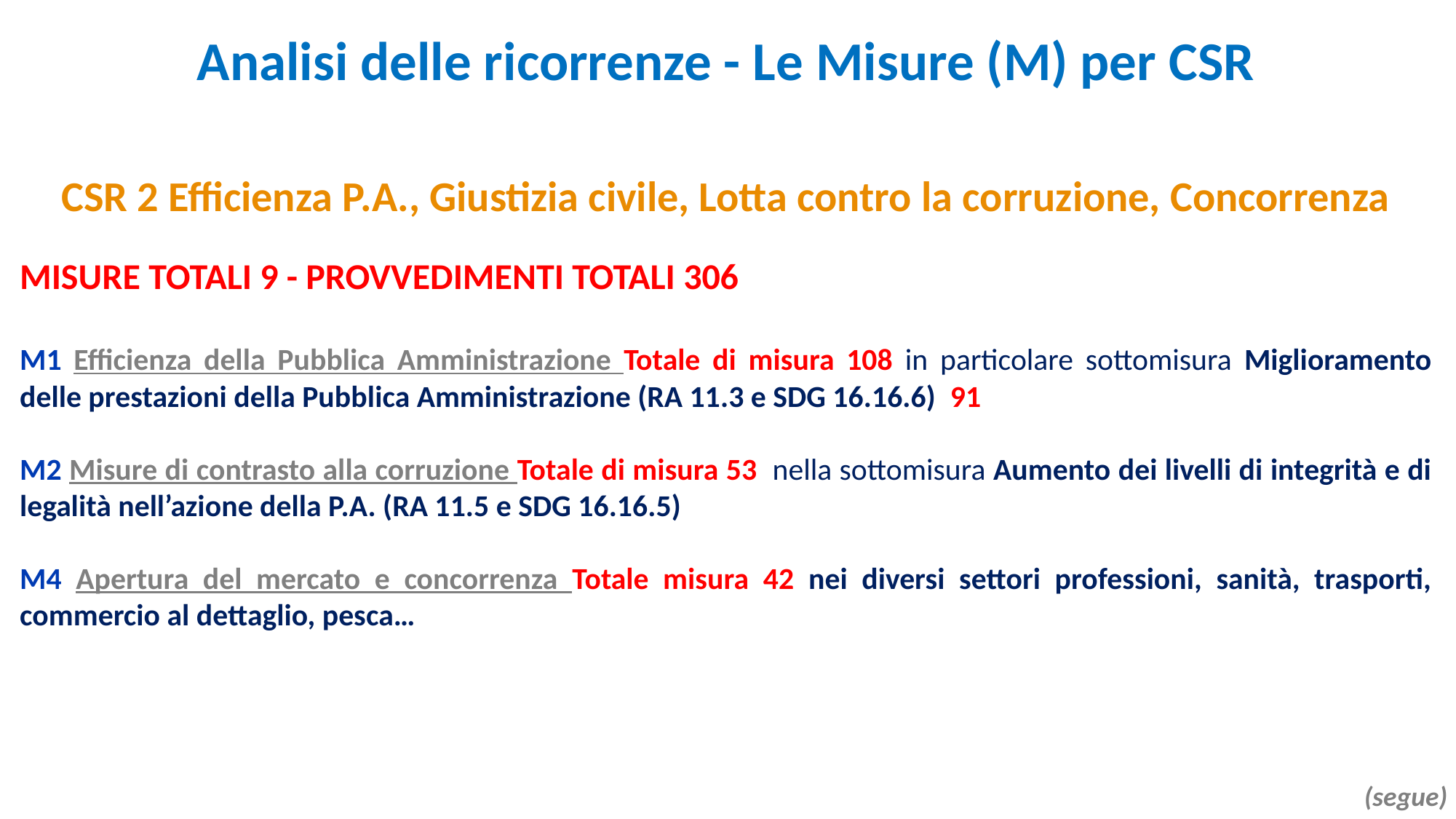

Analisi delle ricorrenze - Le Misure (M) per CSR
CSR 2 Efficienza P.A., Giustizia civile, Lotta contro la corruzione, Concorrenza

MISURE TOTALI 9 - PROVVEDIMENTI TOTALI 306

M1 Efficienza della Pubblica Amministrazione Totale di misura 108 in particolare sottomisura Miglioramento delle prestazioni della Pubblica Amministrazione (RA 11.3 e SDG 16.16.6)  91

M2 Misure di contrasto alla corruzione Totale di misura 53  nella sottomisura Aumento dei livelli di integrità e di legalità nell’azione della P.A. (RA 11.5 e SDG 16.16.5)

M4 Apertura del mercato e concorrenza Totale misura 42 nei diversi settori professioni, sanità, trasporti, commercio al dettaglio, pesca…
(segue)